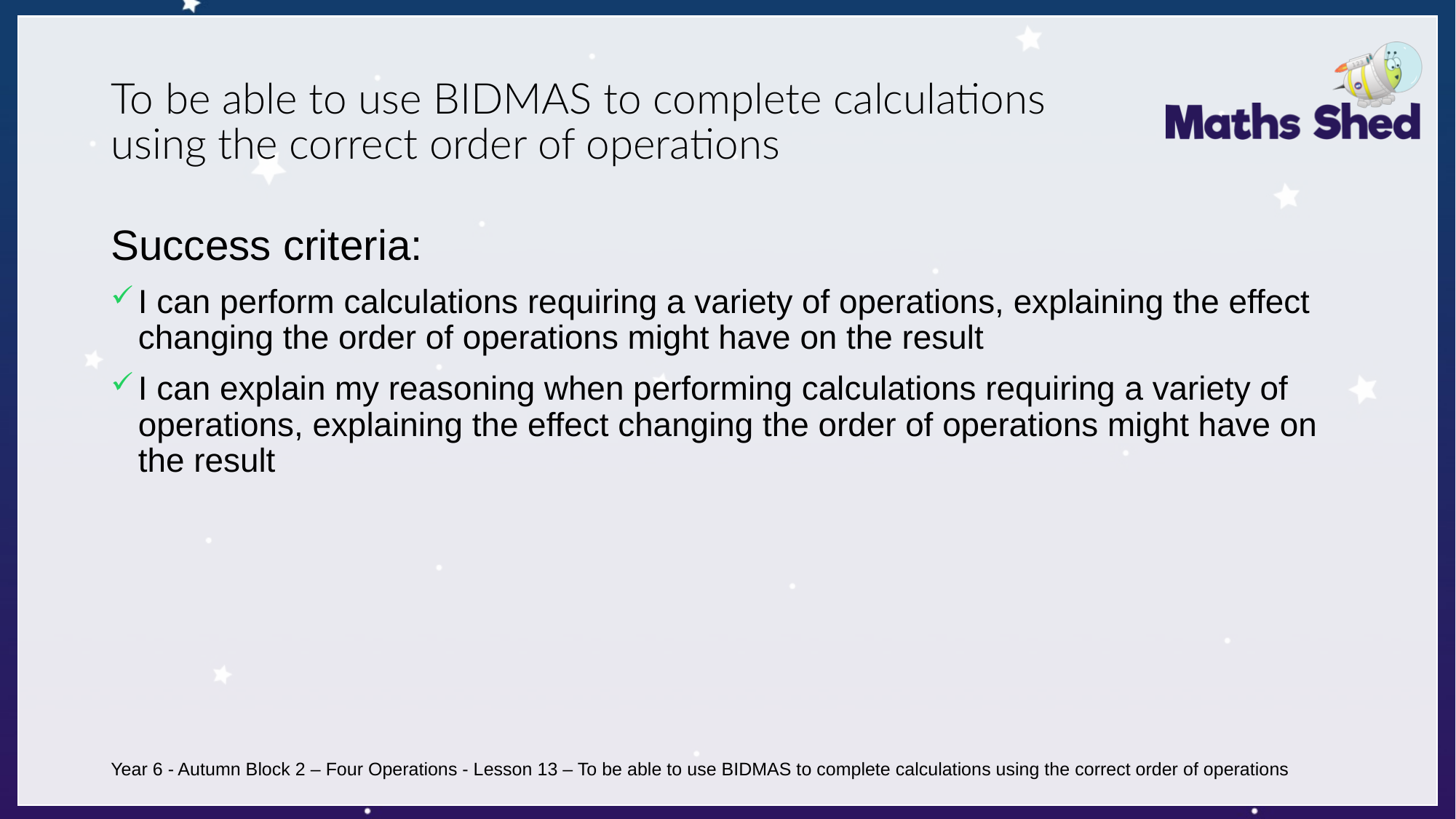

# To be able to use BIDMAS to complete calculations using the correct order of operations
Success criteria:
I can perform calculations requiring a variety of operations, explaining the effect changing the order of operations might have on the result
I can explain my reasoning when performing calculations requiring a variety of operations, explaining the effect changing the order of operations might have on the result

Year 6 - Autumn Block 2 – Four Operations - Lesson 13 – To be able to use BIDMAS to complete calculations using the correct order of operations